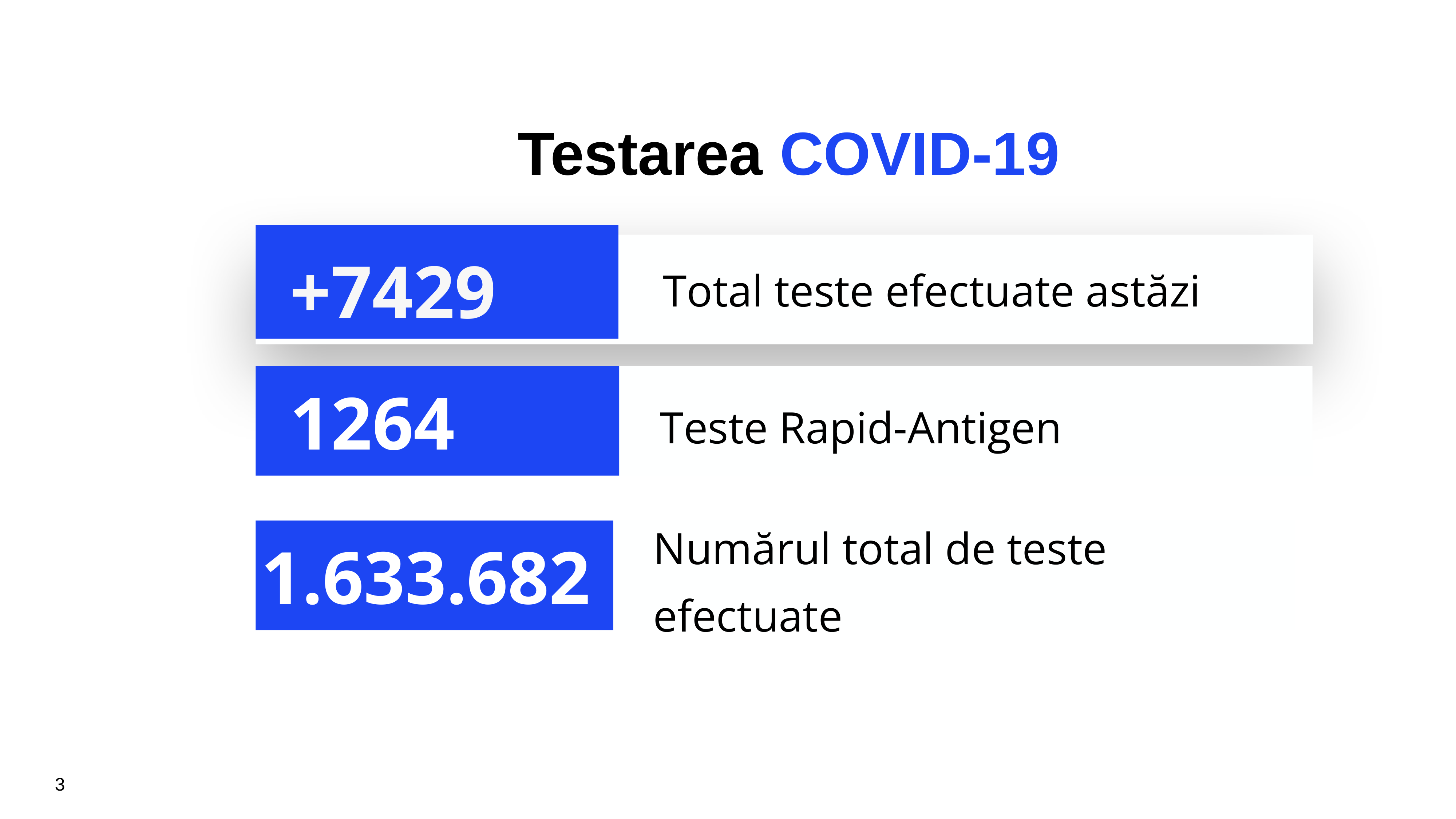

# Testarea COVID-19

+7429

Total teste efectuate astăzi

Teste Rapid-Antigen

1264

Numărul total de teste efectuate

1.633.682
3